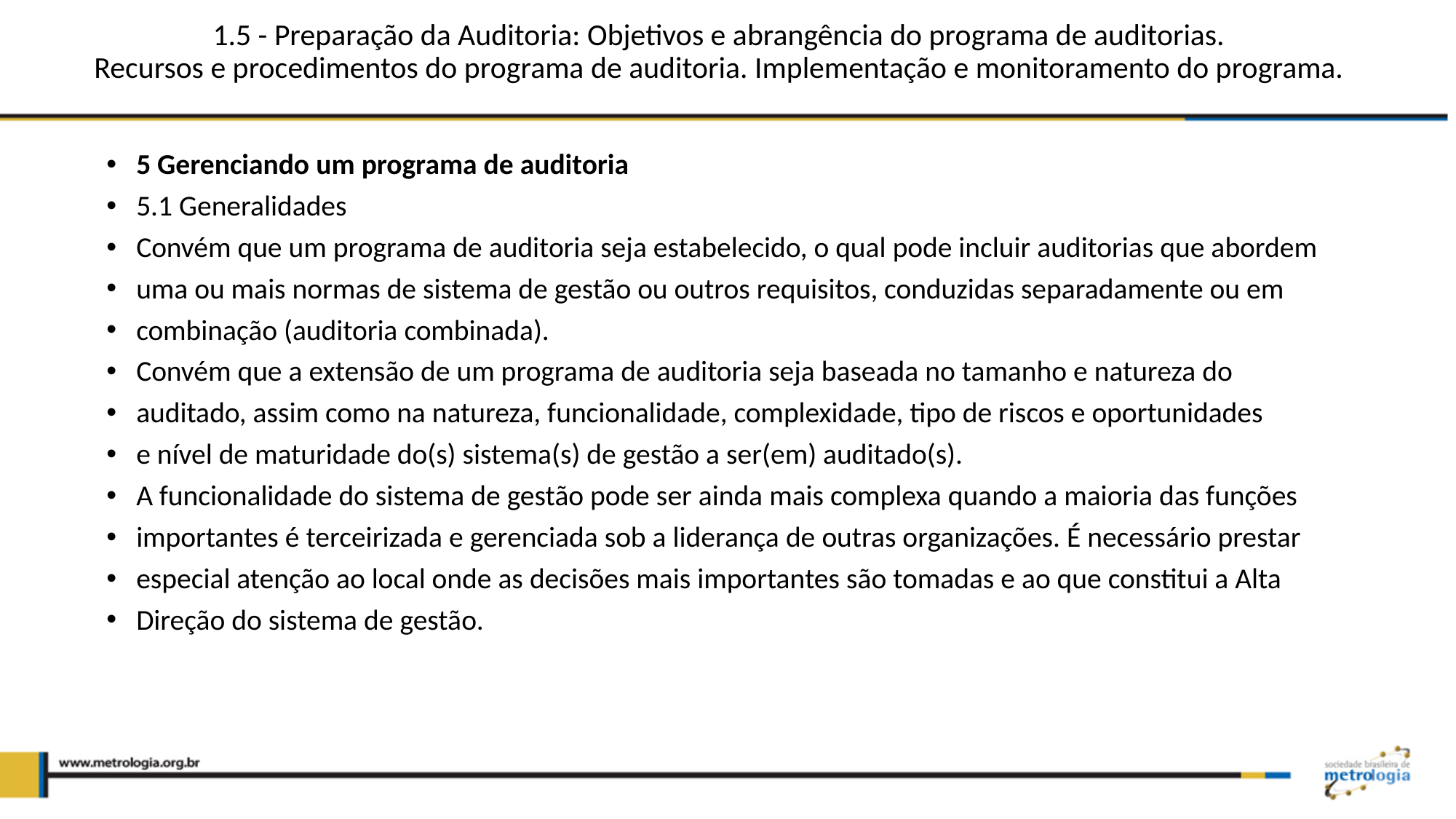

# 1.5 - Preparação da Auditoria: Objetivos e abrangência do programa de auditorias. Recursos e procedimentos do programa de auditoria. Implementação e monitoramento do programa.
5 Gerenciando um programa de auditoria
5.1 Generalidades
Convém que um programa de auditoria seja estabelecido, o qual pode incluir auditorias que abordem
uma ou mais normas de sistema de gestão ou outros requisitos, conduzidas separadamente ou em
combinação (auditoria combinada).
Convém que a extensão de um programa de auditoria seja baseada no tamanho e natureza do
auditado, assim como na natureza, funcionalidade, complexidade, tipo de riscos e oportunidades
e nível de maturidade do(s) sistema(s) de gestão a ser(em) auditado(s).
A funcionalidade do sistema de gestão pode ser ainda mais complexa quando a maioria das funções
importantes é terceirizada e gerenciada sob a liderança de outras organizações. É necessário prestar
especial atenção ao local onde as decisões mais importantes são tomadas e ao que constitui a Alta
Direção do sistema de gestão.